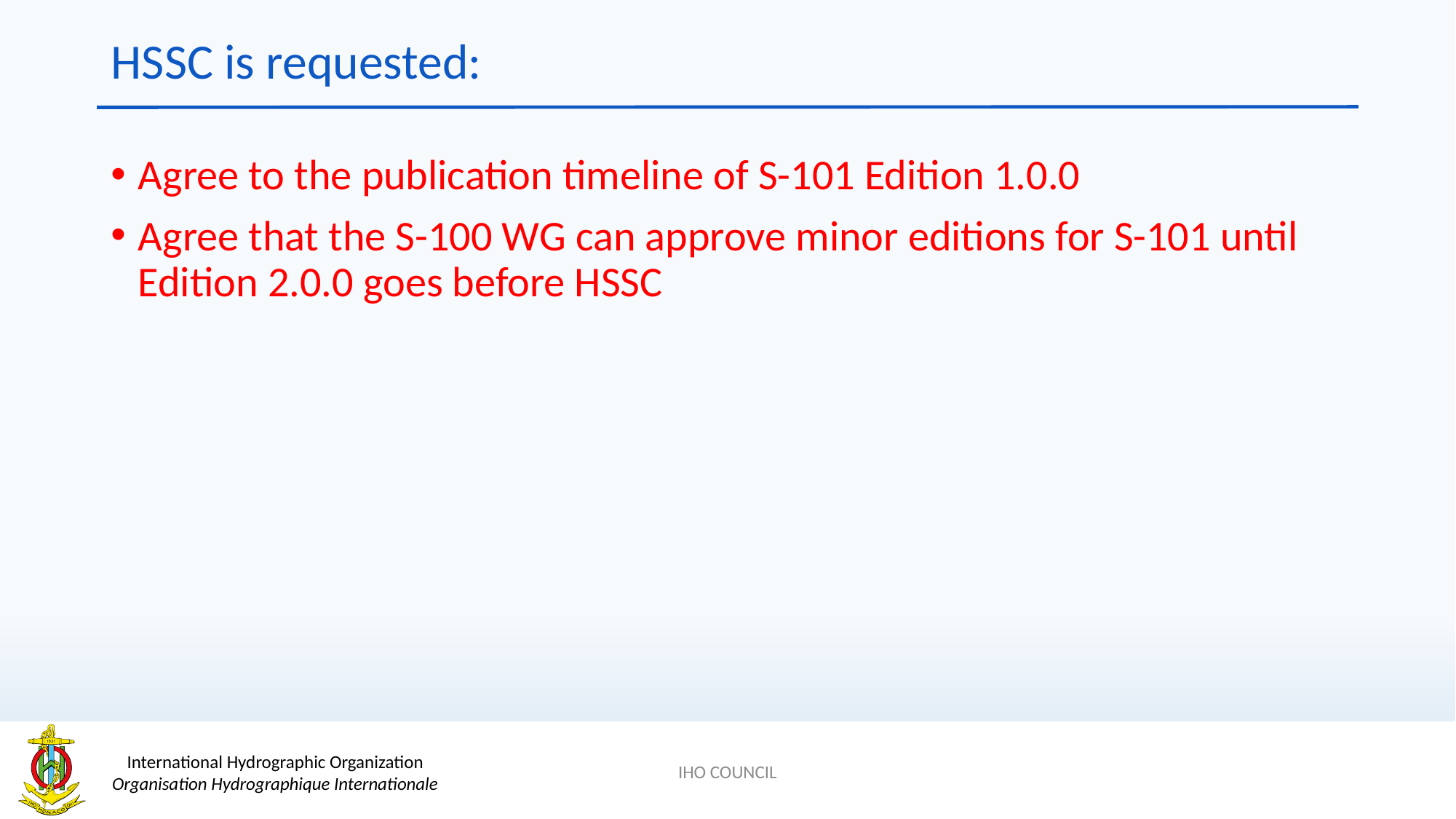

# HSSC is requested:
Agree to the publication timeline of S-101 Edition 1.0.0
Agree that the S-100 WG can approve minor editions for S-101 until Edition 2.0.0 goes before HSSC

IHO COUNCIL